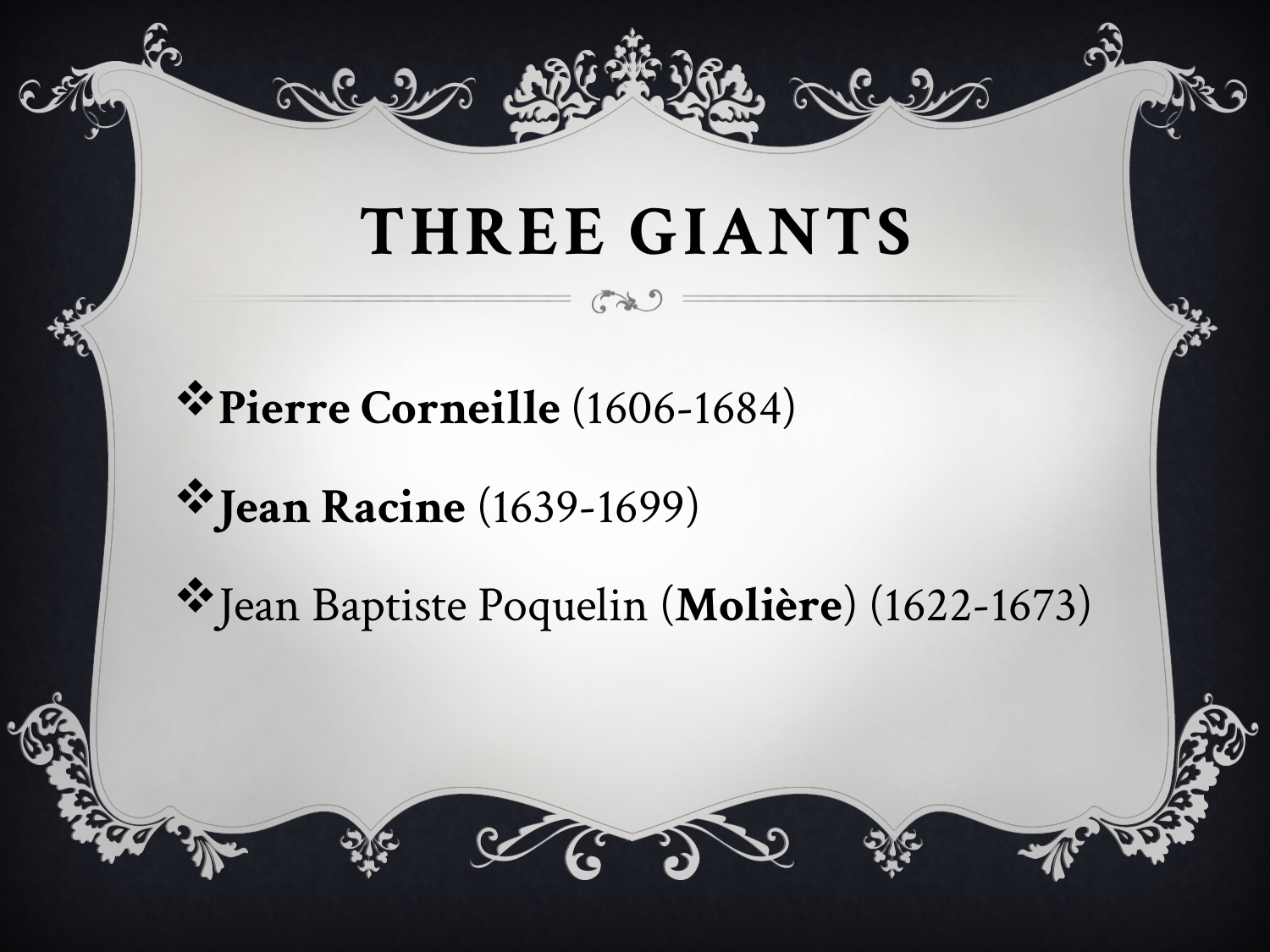

# Three giants
Pierre Corneille (1606-1684)
Jean Racine (1639-1699)
Jean Baptiste Poquelin (Molière) (1622-1673)